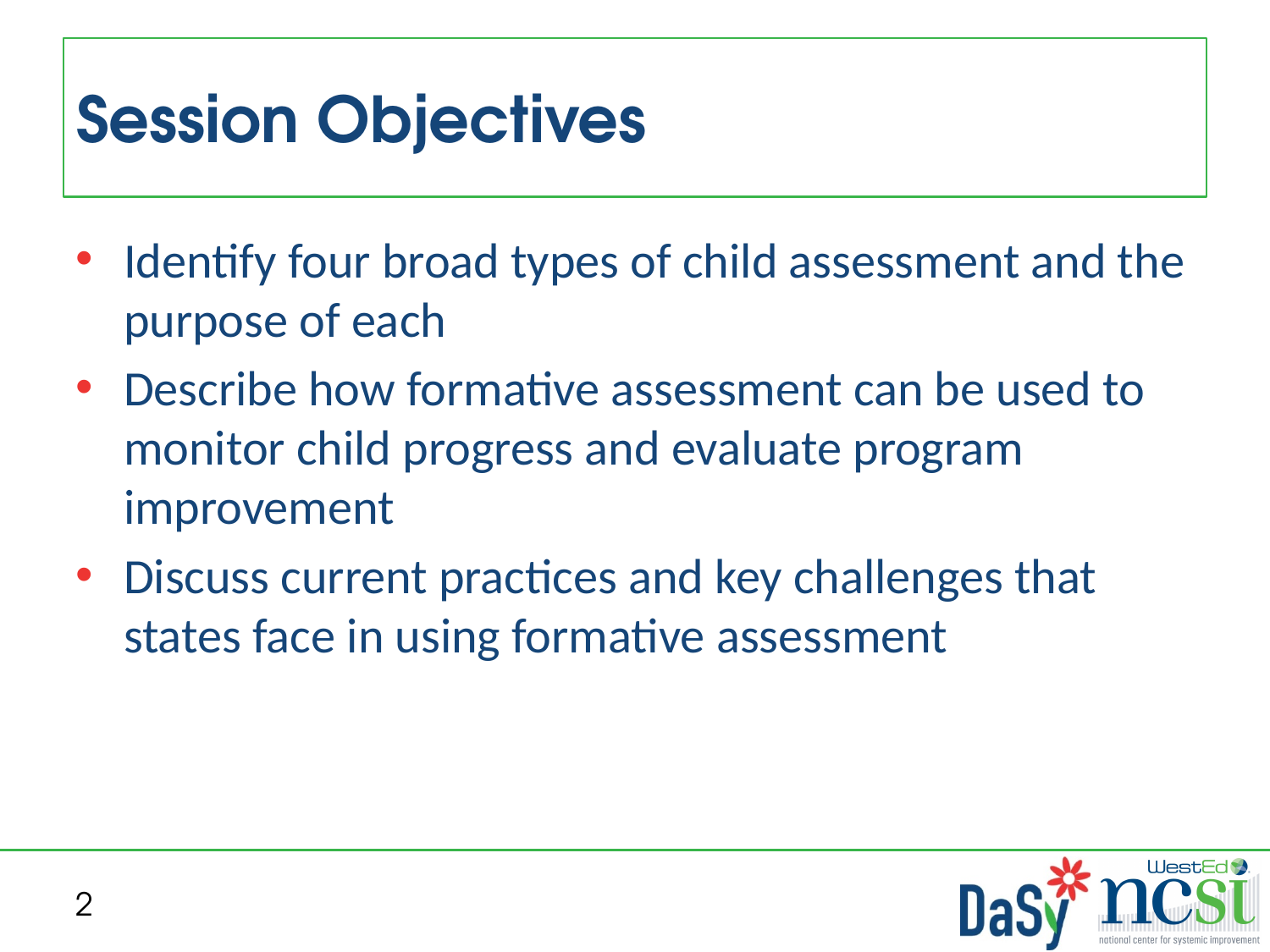

# Session Objectives
Identify four broad types of child assessment and the purpose of each
Describe how formative assessment can be used to monitor child progress and evaluate program improvement
Discuss current practices and key challenges that states face in using formative assessment
2